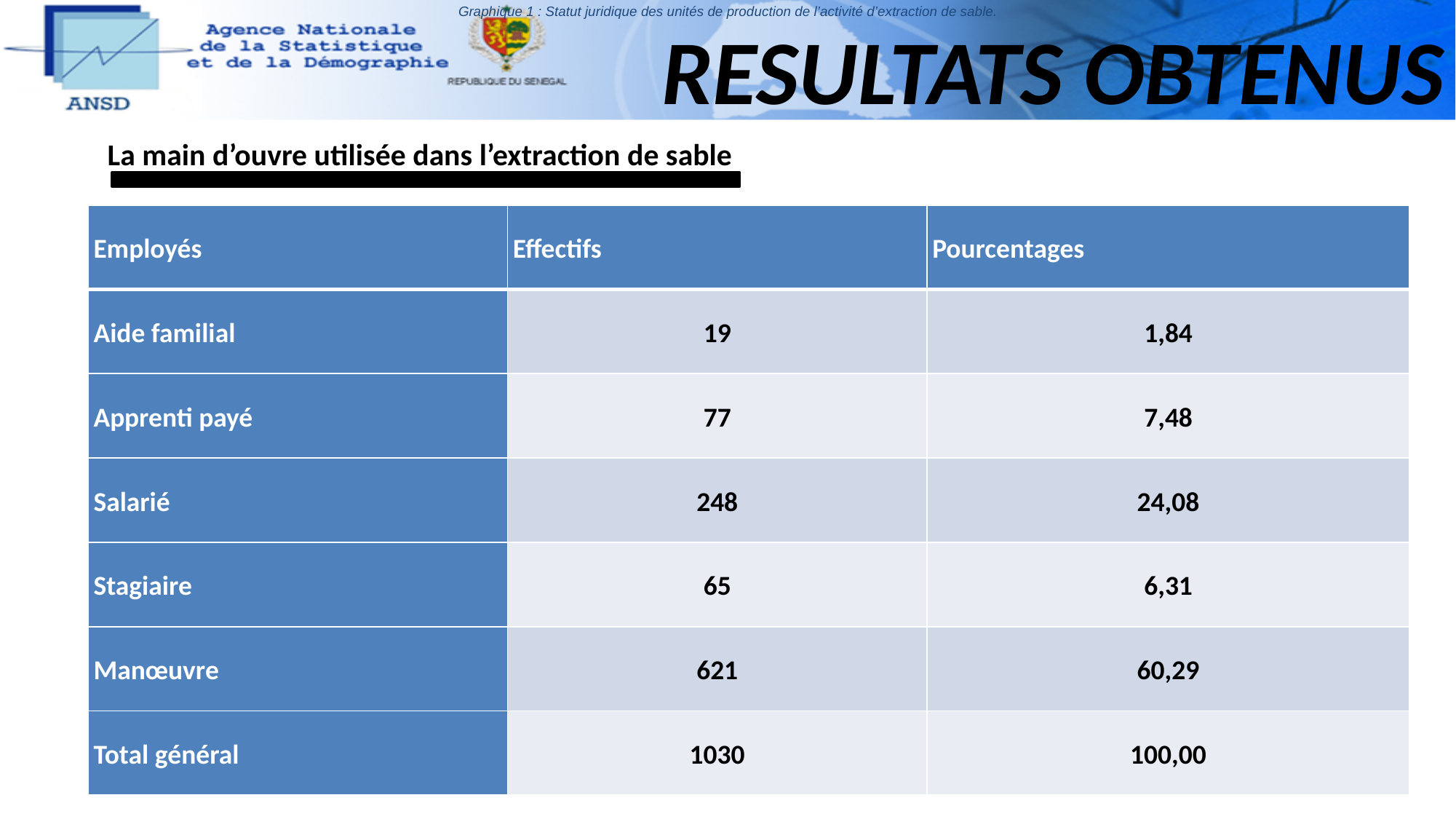

Graphique 1 : Statut juridique des unités de production de l’activité d’extraction de sable.

# RESULTATS OBTENUS
La main d’ouvre utilisée dans l’extraction de sable

| Employés | Effectifs | Pourcentages |
| --- | --- | --- |
| Aide familial | 19 | 1,84 |
| Apprenti payé | 77 | 7,48 |
| Salarié | 248 | 24,08 |
| Stagiaire | 65 | 6,31 |
| Manœuvre | 621 | 60,29 |
| Total général | 1030 | 100,00 |